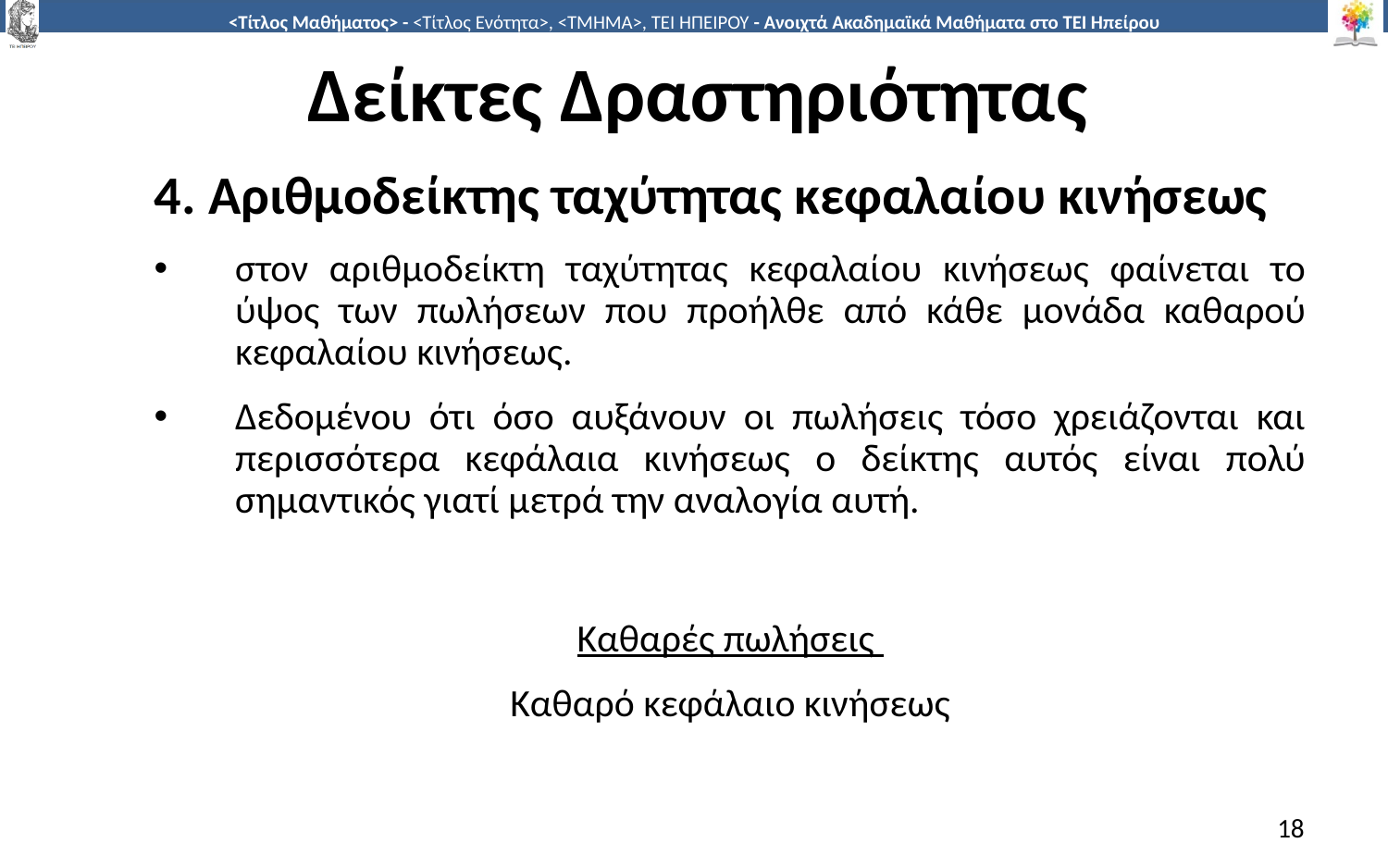

# Δείκτες Δραστηριότητας
4. Αριθμοδείκτης ταχύτητας κεφαλαίου κινήσεως
στον αριθμοδείκτη ταχύτητας κεφαλαίου κινήσεως φαίνεται το ύψος των πωλήσεων που προήλθε από κάθε μονάδα καθαρού κεφαλαίου κινήσεως.
Δεδομένου ότι όσο αυξάνουν οι πωλήσεις τόσο χρειάζονται και περισσότερα κεφάλαια κινήσεως ο δείκτης αυτός είναι πολύ σημαντικός γιατί μετρά την αναλογία αυτή.

Καθαρές πωλήσεις
Καθαρό κεφάλαιο κινήσεως

18